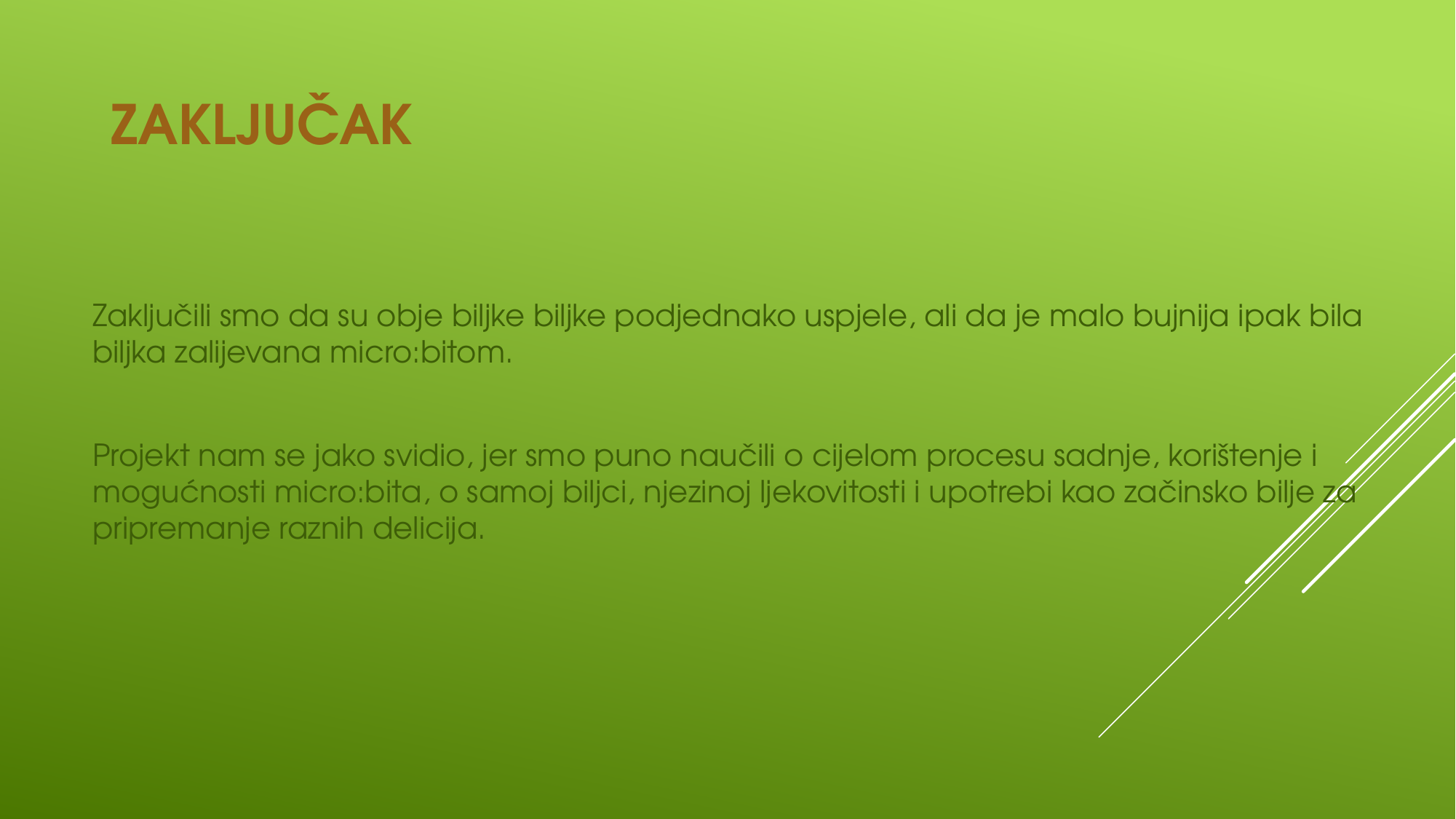

# ZAKLJUČAK
Zaključili smo da su obje biljke biljke podjednako uspjele, ali da je malo bujnija ipak bila biljka zalijevana micro:bitom.

Projekt nam se jako svidio, jer smo puno naučili o cijelom procesu sadnje, korištenje i mogućnosti micro:bita, o samoj biljci, njezinoj ljekovitosti i upotrebi kao začinsko bilje za pripremanje raznih delicija.